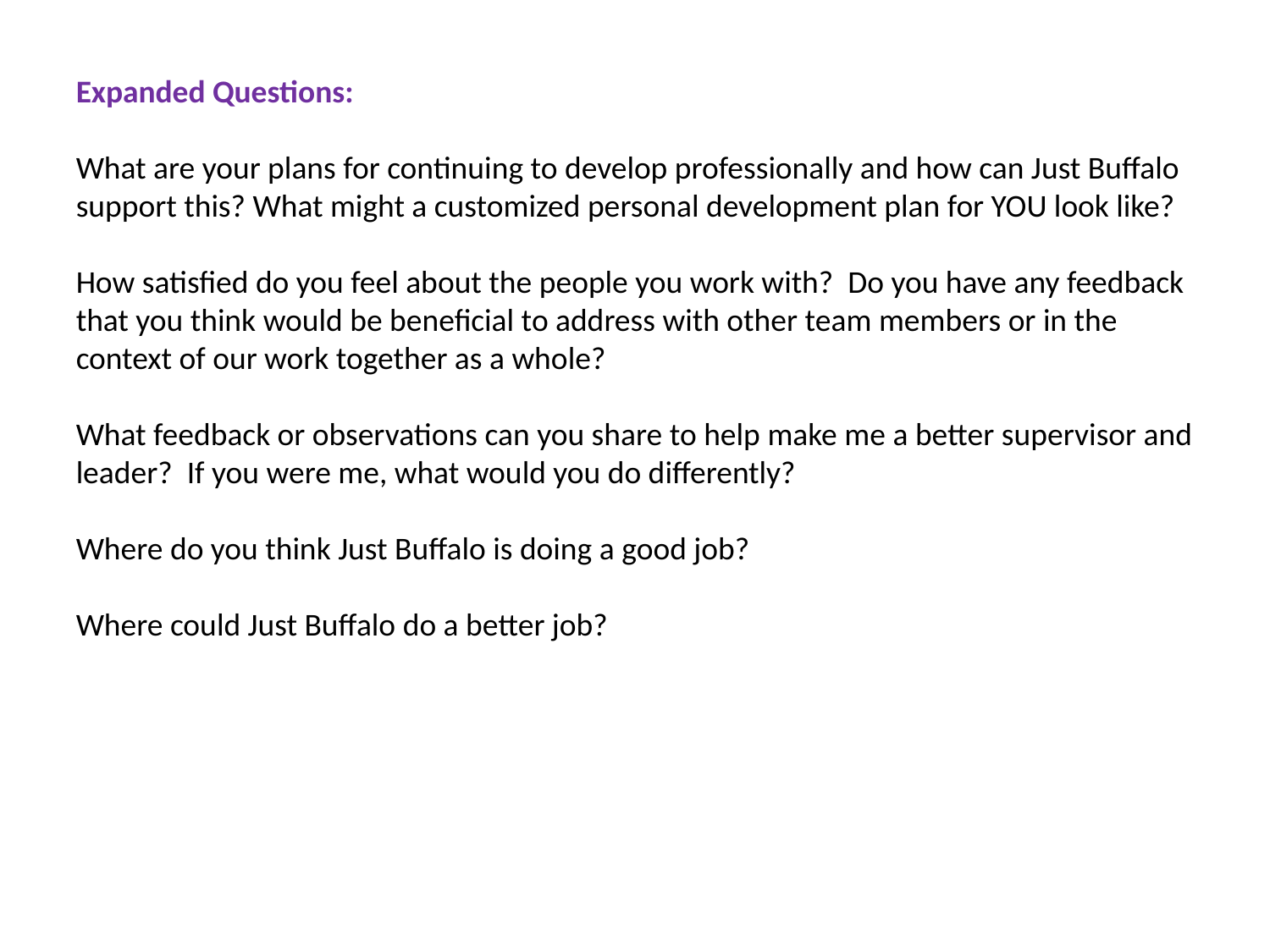

Expanded Questions:

What are your plans for continuing to develop professionally and how can Just Buffalo support this? What might a customized personal development plan for YOU look like?

How satisfied do you feel about the people you work with?  Do you have any feedback that you think would be beneficial to address with other team members or in the context of our work together as a whole?

What feedback or observations can you share to help make me a better supervisor and leader?  If you were me, what would you do differently?

Where do you think Just Buffalo is doing a good job?

Where could Just Buffalo do a better job?

#